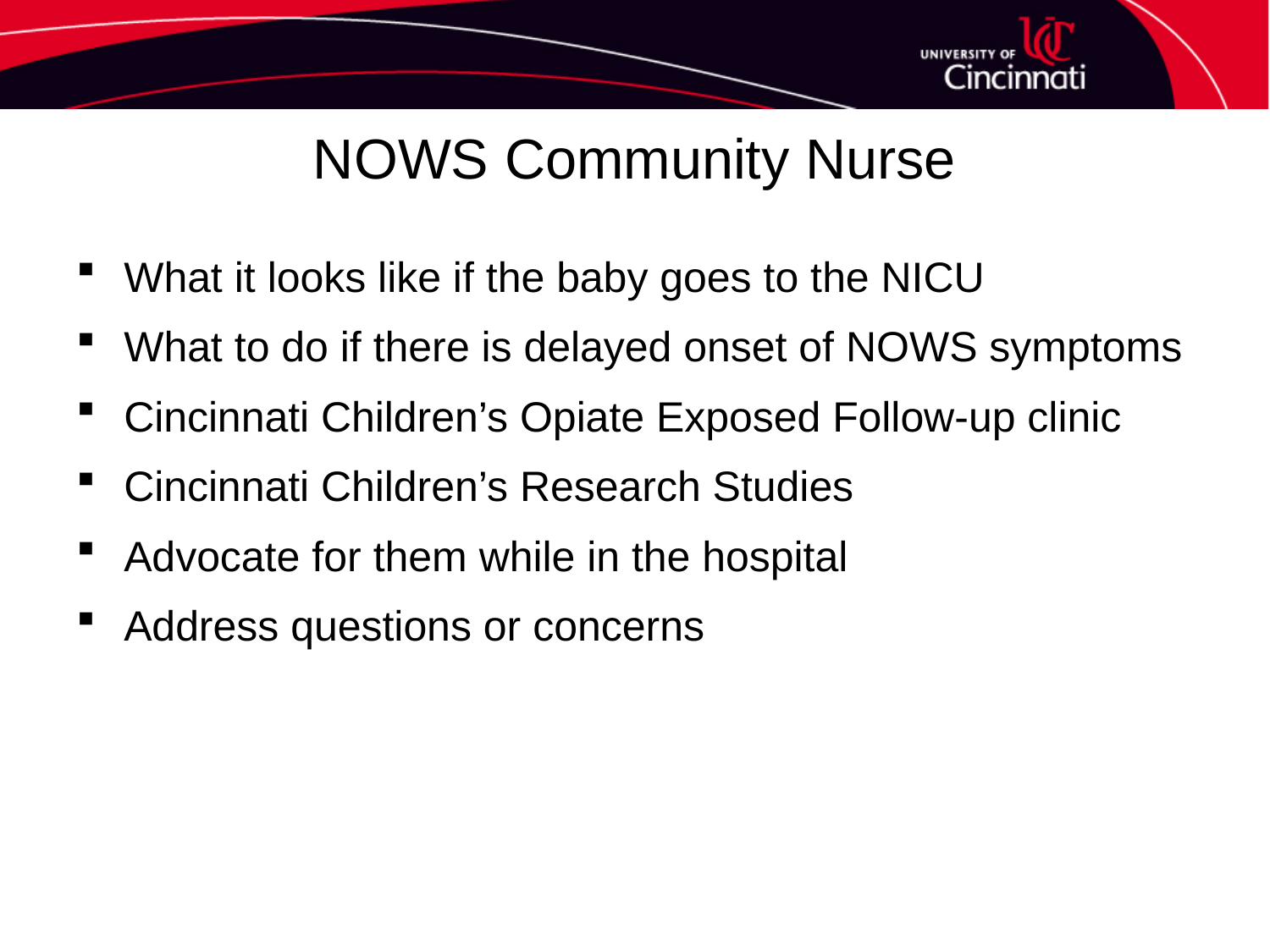

# NOWS Community Nurse
What it looks like if the baby goes to the NICU
What to do if there is delayed onset of NOWS symptoms
Cincinnati Children’s Opiate Exposed Follow-up clinic
Cincinnati Children’s Research Studies
Advocate for them while in the hospital
Address questions or concerns